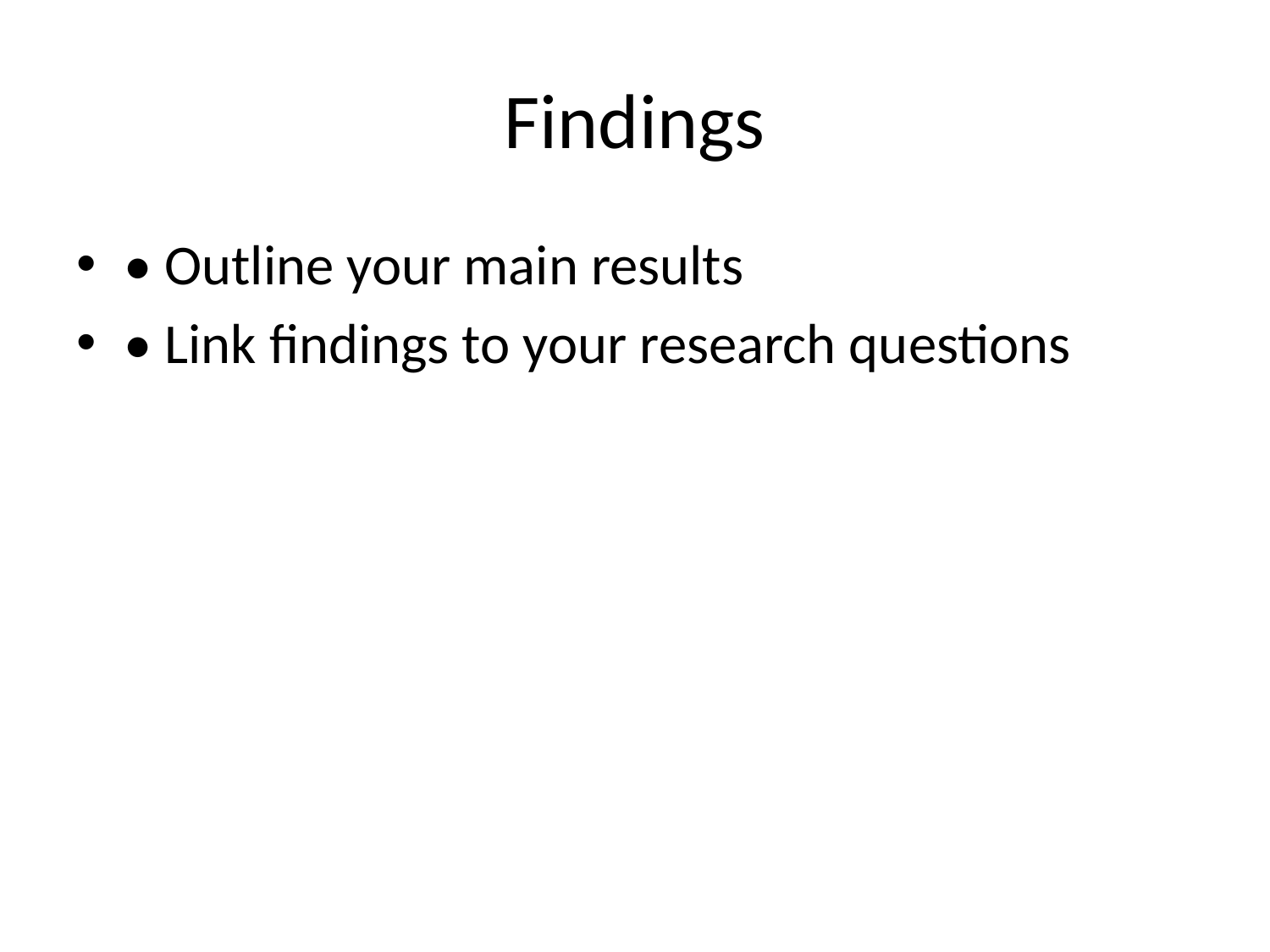

# Findings
• Outline your main results
• Link findings to your research questions